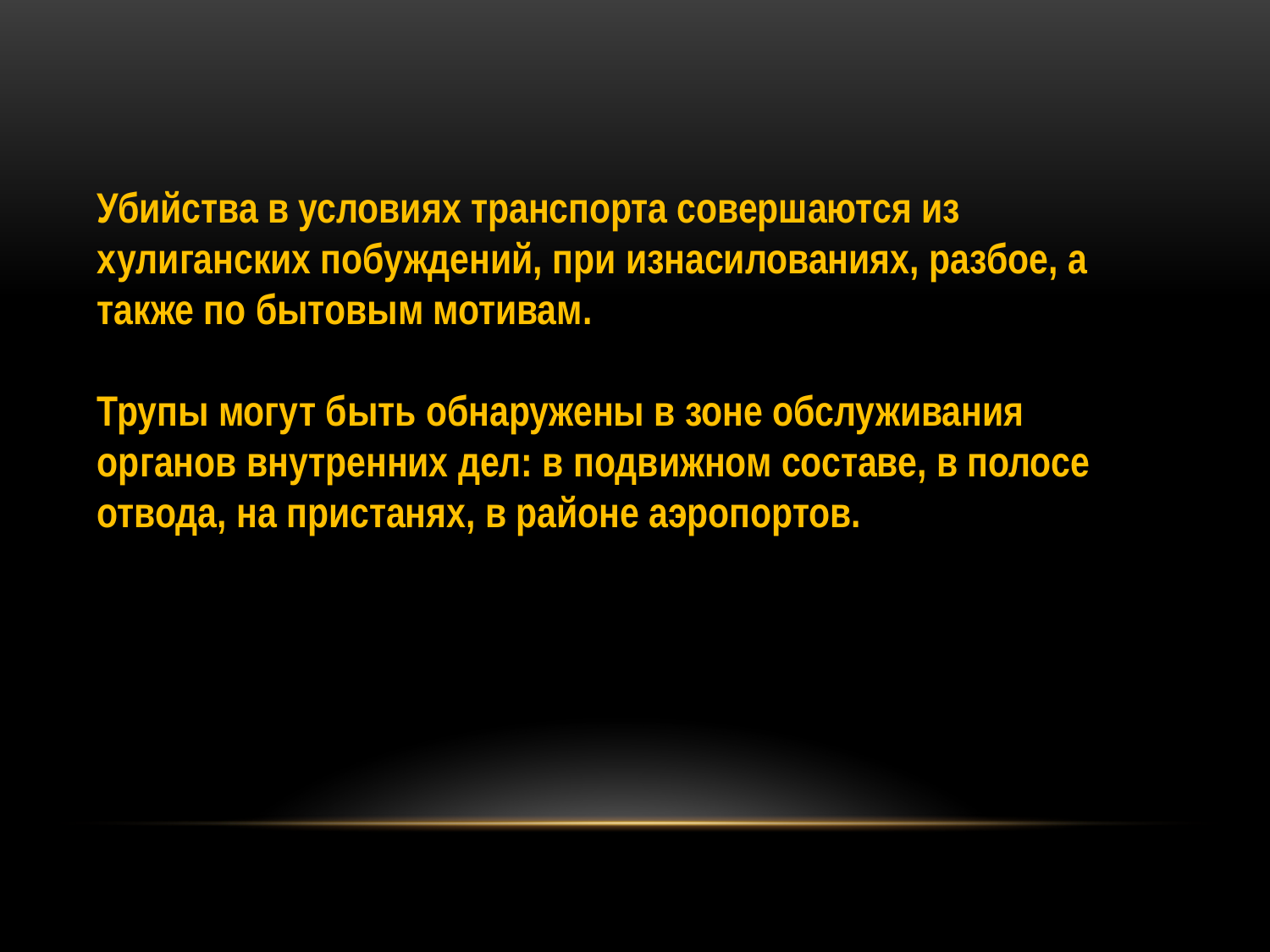

Убийства в условиях транспорта совершаются из хулиганских побуждений, при изнасилованиях, разбое, а также по бытовым мотивам.

Трупы могут быть обнаружены в зоне обслуживания органов внутренних дел: в подвижном составе, в полосе отвода, на пристанях, в районе аэропортов.